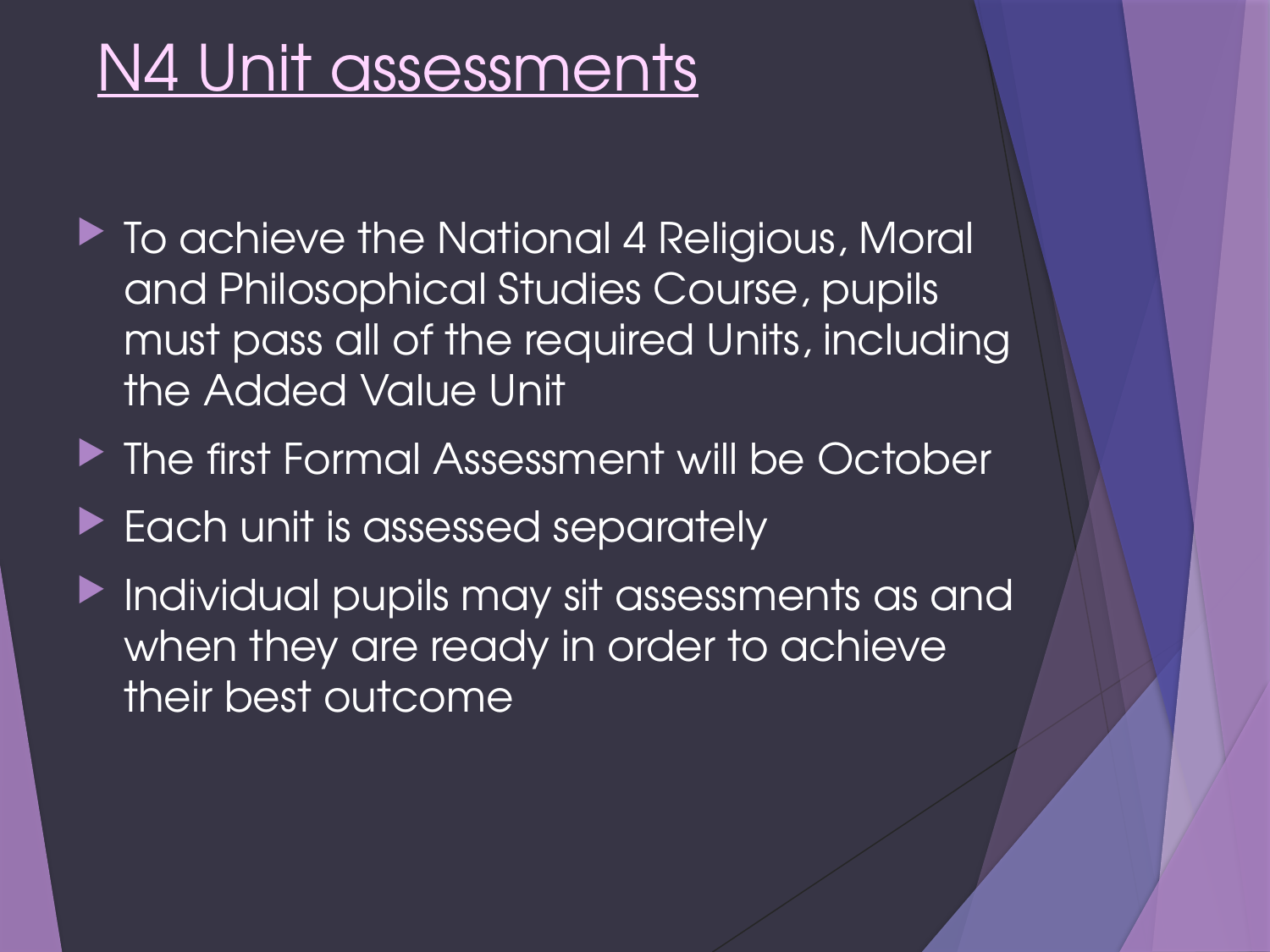

# N4 Unit assessments
To achieve the National 4 Religious, Moral and Philosophical Studies Course, pupils must pass all of the required Units, including the Added Value Unit
The first Formal Assessment will be October
Each unit is assessed separately
Individual pupils may sit assessments as and when they are ready in order to achieve their best outcome